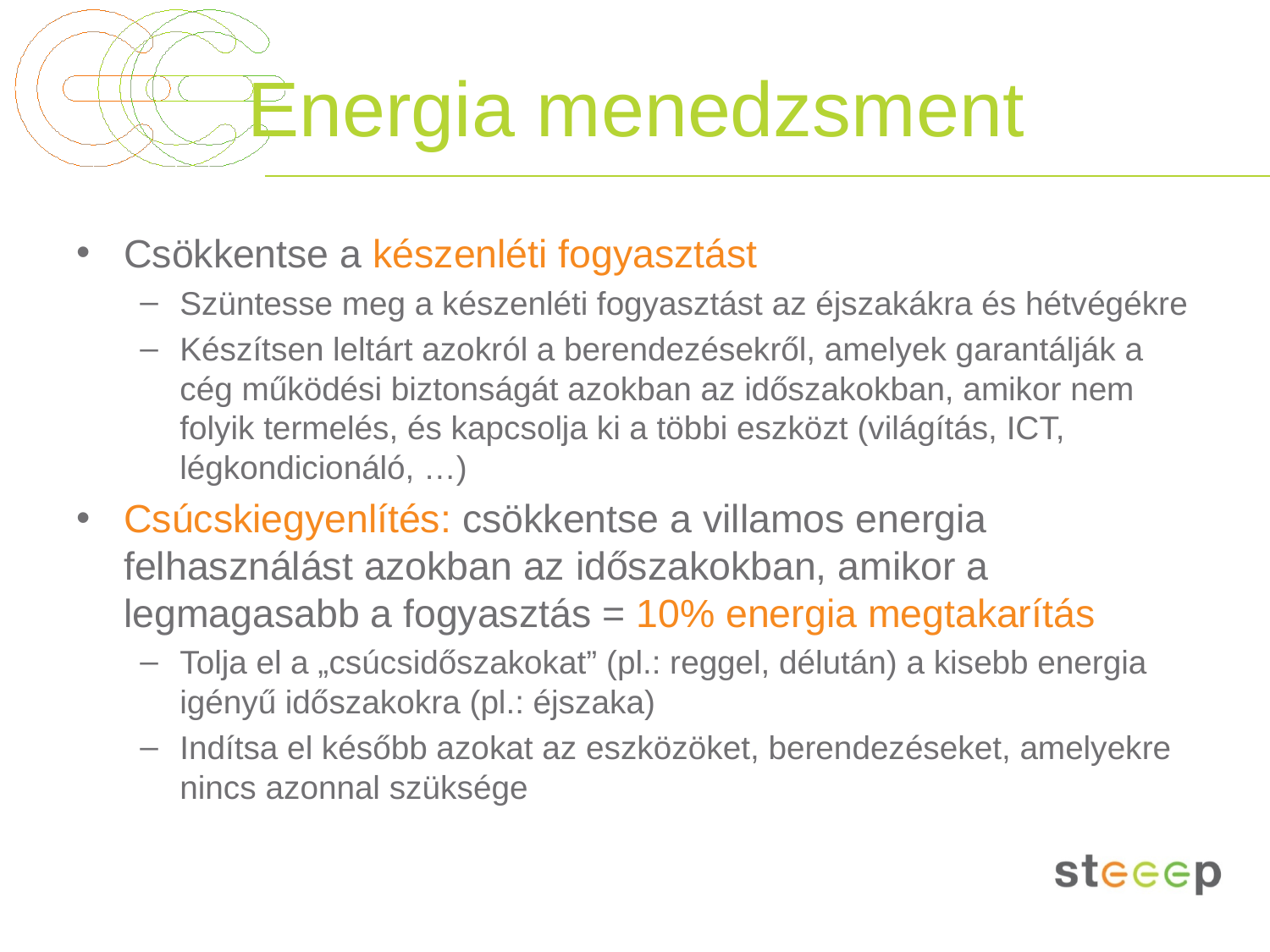

# Energia menedzsment
Csökkentse a készenléti fogyasztást
Szüntesse meg a készenléti fogyasztást az éjszakákra és hétvégékre
Készítsen leltárt azokról a berendezésekről, amelyek garantálják a cég működési biztonságát azokban az időszakokban, amikor nem folyik termelés, és kapcsolja ki a többi eszközt (világítás, ICT, légkondicionáló, …)
Csúcskiegyenlítés: csökkentse a villamos energia felhasználást azokban az időszakokban, amikor a legmagasabb a fogyasztás = 10% energia megtakarítás
Tolja el a „csúcsidőszakokat” (pl.: reggel, délután) a kisebb energia igényű időszakokra (pl.: éjszaka)
Indítsa el később azokat az eszközöket, berendezéseket, amelyekre nincs azonnal szüksége